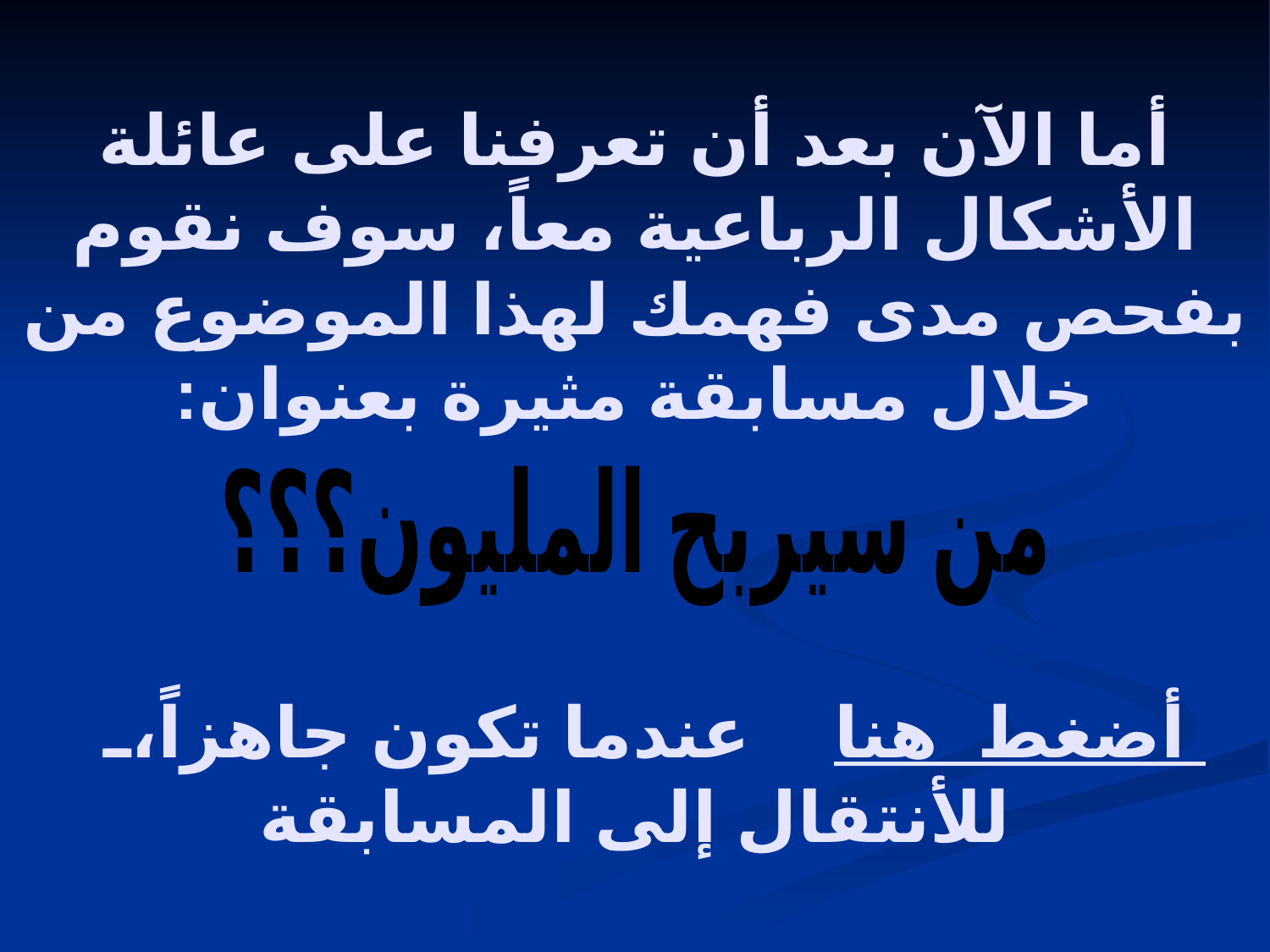

# أما الآن بعد أن تعرفنا على عائلة الأشكال الرباعية معاً، سوف نقوم بفحص مدى فهمك لهذا الموضوع من خلال مسابقة مثيرة بعنوان: عندما تكون جاهزاً، أضغط هنا للأنتقال إلى المسابقة
من سيربح المليون؟؟؟